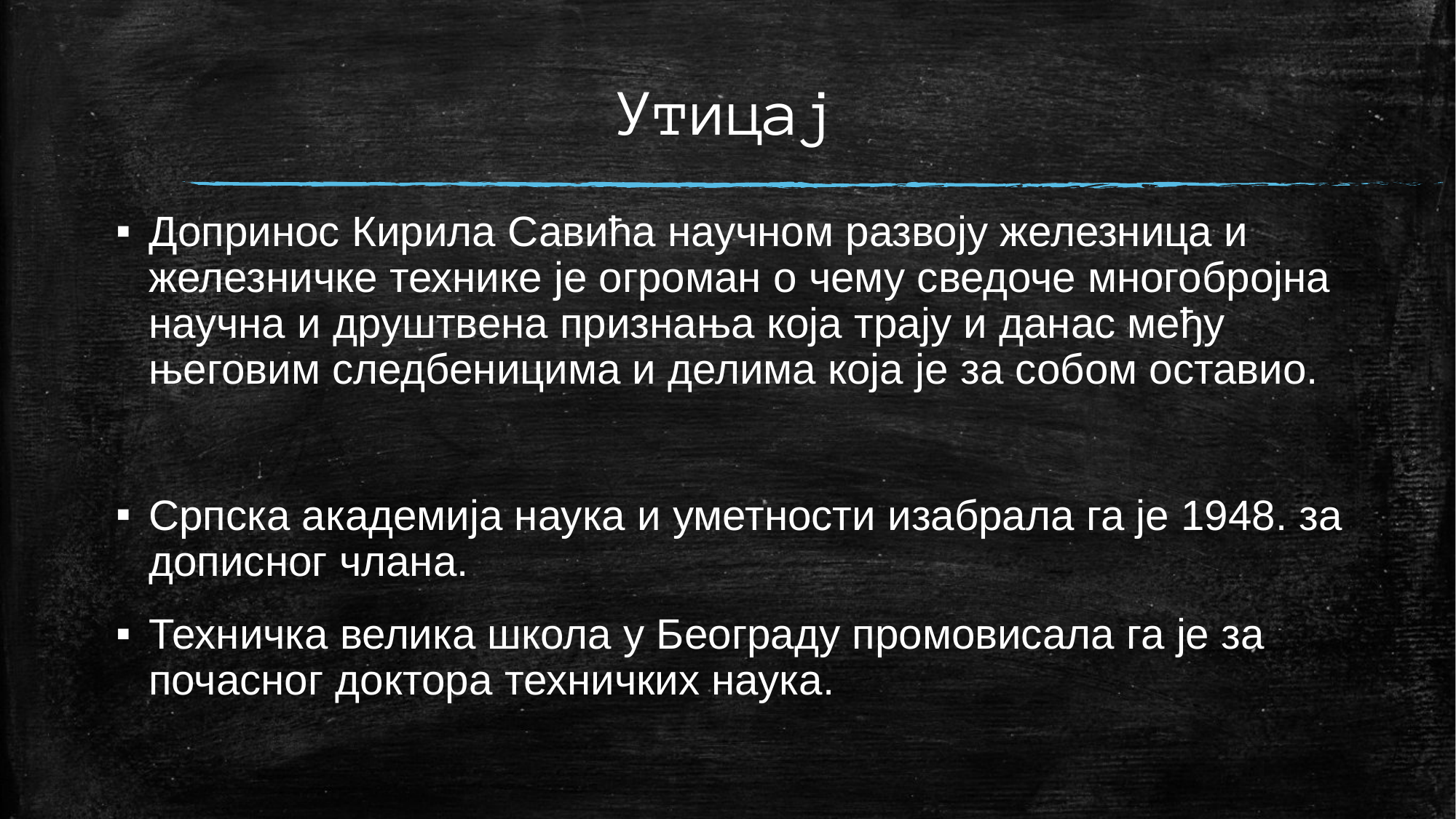

# Утицај
Допринос Кирила Савића научном развоју железница и железничке технике је огроман о чему сведоче многобројна научна и друштвена признања која трају и данас међу његовим следбеницима и делима која је за собом оставио.

Српска академија наука и уметности изабрала га је 1948. за дописног члана.
Техничка велика школа у Београду промовисала га је за почасног доктора техничких наука.